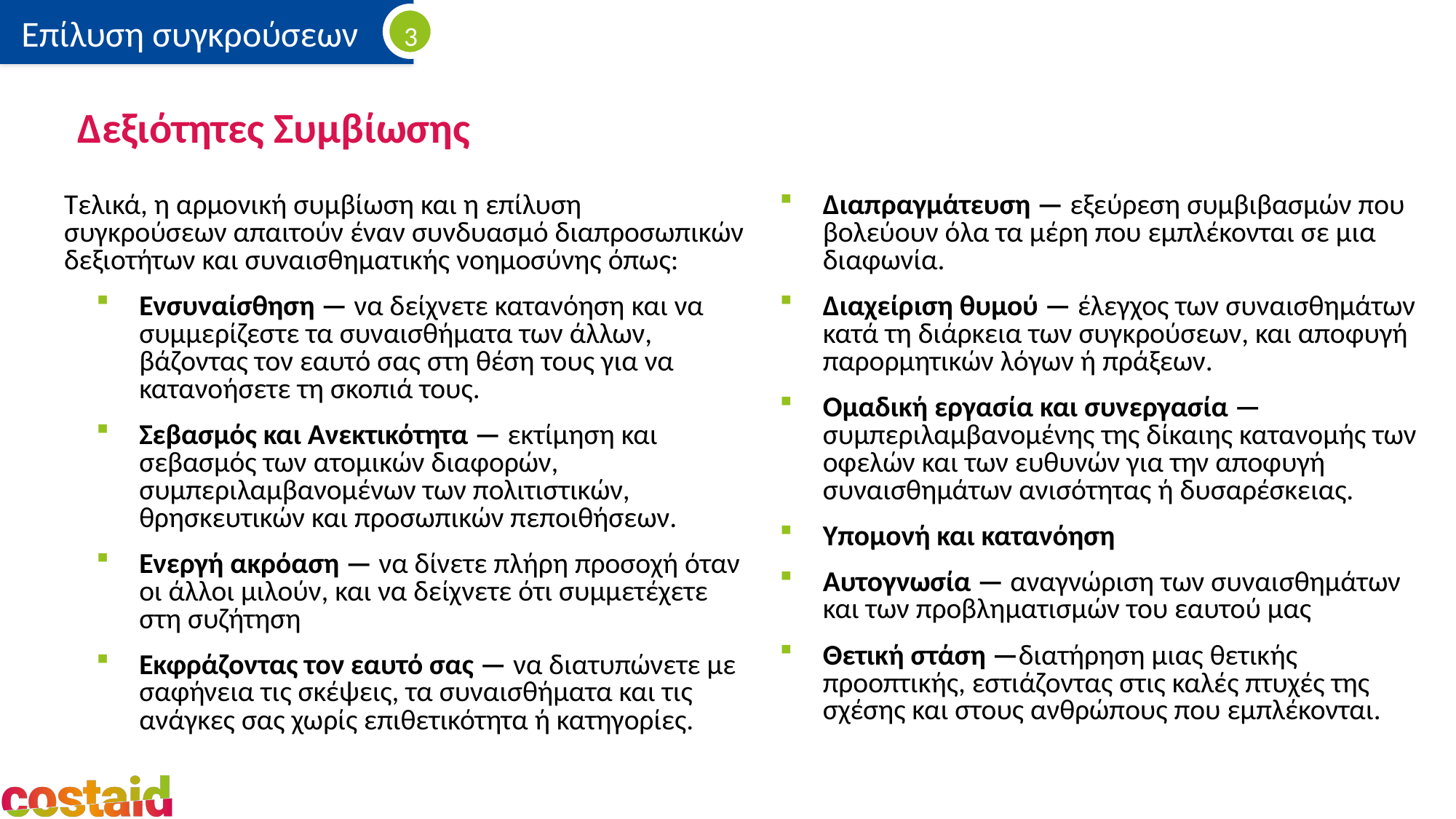

# Δεξιότητες Συμβίωσης
Τελικά, η αρμονική συμβίωση και η επίλυση συγκρούσεων απαιτούν έναν συνδυασμό διαπροσωπικών δεξιοτήτων και συναισθηματικής νοημοσύνης όπως:
Ενσυναίσθηση — να δείχνετε κατανόηση και να συμμερίζεστε τα συναισθήματα των άλλων, βάζοντας τον εαυτό σας στη θέση τους για να κατανοήσετε τη σκοπιά τους.
Σεβασμός και Ανεκτικότητα — εκτίμηση και σεβασμός των ατομικών διαφορών, συμπεριλαμβανομένων των πολιτιστικών, θρησκευτικών και προσωπικών πεποιθήσεων.
Ενεργή ακρόαση — να δίνετε πλήρη προσοχή όταν οι άλλοι μιλούν, και να δείχνετε ότι συμμετέχετε στη συζήτηση
Εκφράζοντας τον εαυτό σας — να διατυπώνετε με σαφήνεια τις σκέψεις, τα συναισθήματα και τις ανάγκες σας χωρίς επιθετικότητα ή κατηγορίες.

Διαπραγμάτευση — εξεύρεση συμβιβασμών που βολεύουν όλα τα μέρη που εμπλέκονται σε μια διαφωνία.
Διαχείριση θυμού — έλεγχος των συναισθημάτων κατά τη διάρκεια των συγκρούσεων, και αποφυγή παρορμητικών λόγων ή πράξεων.
Ομαδική εργασία και συνεργασία — συμπεριλαμβανομένης της δίκαιης κατανομής των οφελών και των ευθυνών για την αποφυγή συναισθημάτων ανισότητας ή δυσαρέσκειας.
Υπομονή και κατανόηση
Αυτογνωσία — αναγνώριση των συναισθημάτων και των προβληματισμών του εαυτού μας
Θετική στάση —διατήρηση μιας θετικής προοπτικής, εστιάζοντας στις καλές πτυχές της σχέσης και στους ανθρώπους που εμπλέκονται.